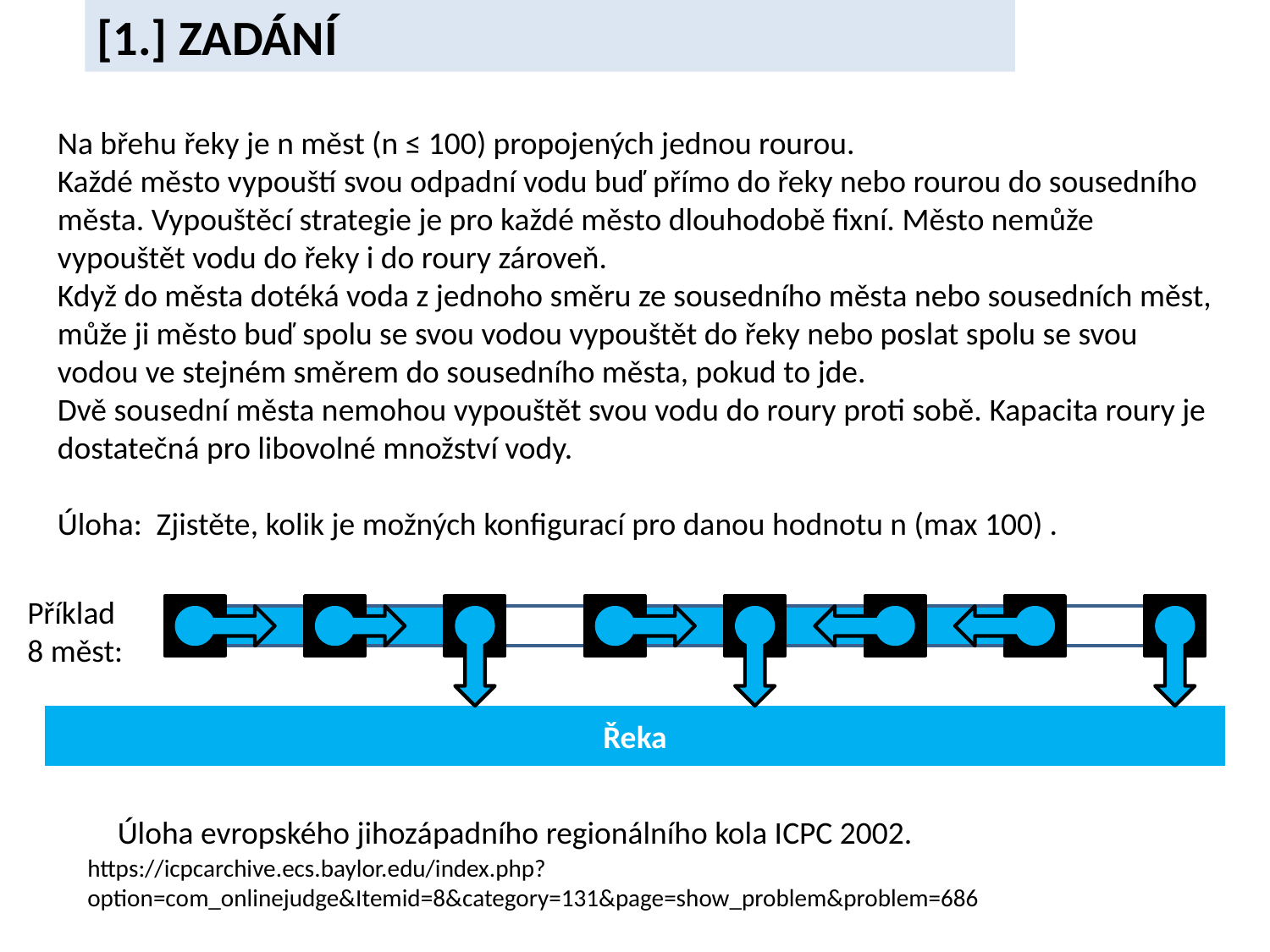

[1.] ZADÁNÍ
Na břehu řeky je n měst (n ≤ 100) propojených jednou rourou.
Každé město vypouští svou odpadní vodu buď přímo do řeky nebo rourou do sousedního města. Vypouštěcí strategie je pro každé město dlouhodobě fixní. Město nemůže vypouštět vodu do řeky i do roury zároveň.
Když do města dotéká voda z jednoho směru ze sousedního města nebo sousedních měst, může ji město buď spolu se svou vodou vypouštět do řeky nebo poslat spolu se svou vodou ve stejném směrem do sousedního města, pokud to jde.
Dvě sousední města nemohou vypouštět svou vodu do roury proti sobě. Kapacita roury je dostatečná pro libovolné množství vody.

Úloha:  Zjistěte, kolik je možných konfigurací pro danou hodnotu n (max 100) .
Příklad
8 měst:

Řeka
Úloha evropského jihozápadního regionálního kola ICPC 2002.
https://icpcarchive.ecs.baylor.edu/index.php?option=com_onlinejudge&Itemid=8&category=131&page=show_problem&problem=686